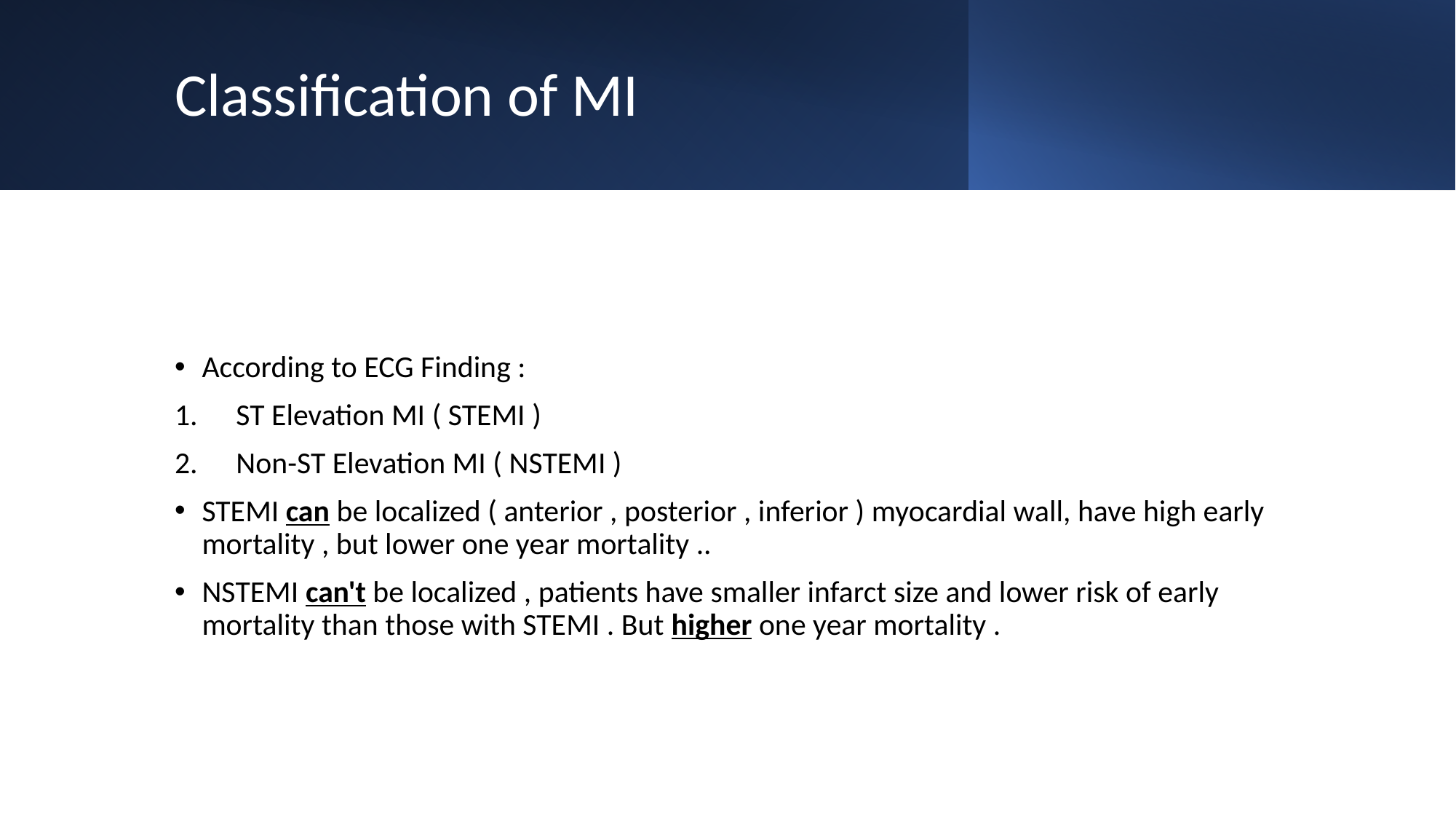

# Classification of MI
According to ECG Finding :
ST Elevation MI ( STEMI )
Non-ST Elevation MI ( NSTEMI )
STEMI can be localized ( anterior , posterior , inferior ) myocardial wall, have high early mortality , but lower one year mortality ..
NSTEMI can't be localized , patients have smaller infarct size and lower risk of early mortality than those with STEMI . But higher one year mortality .